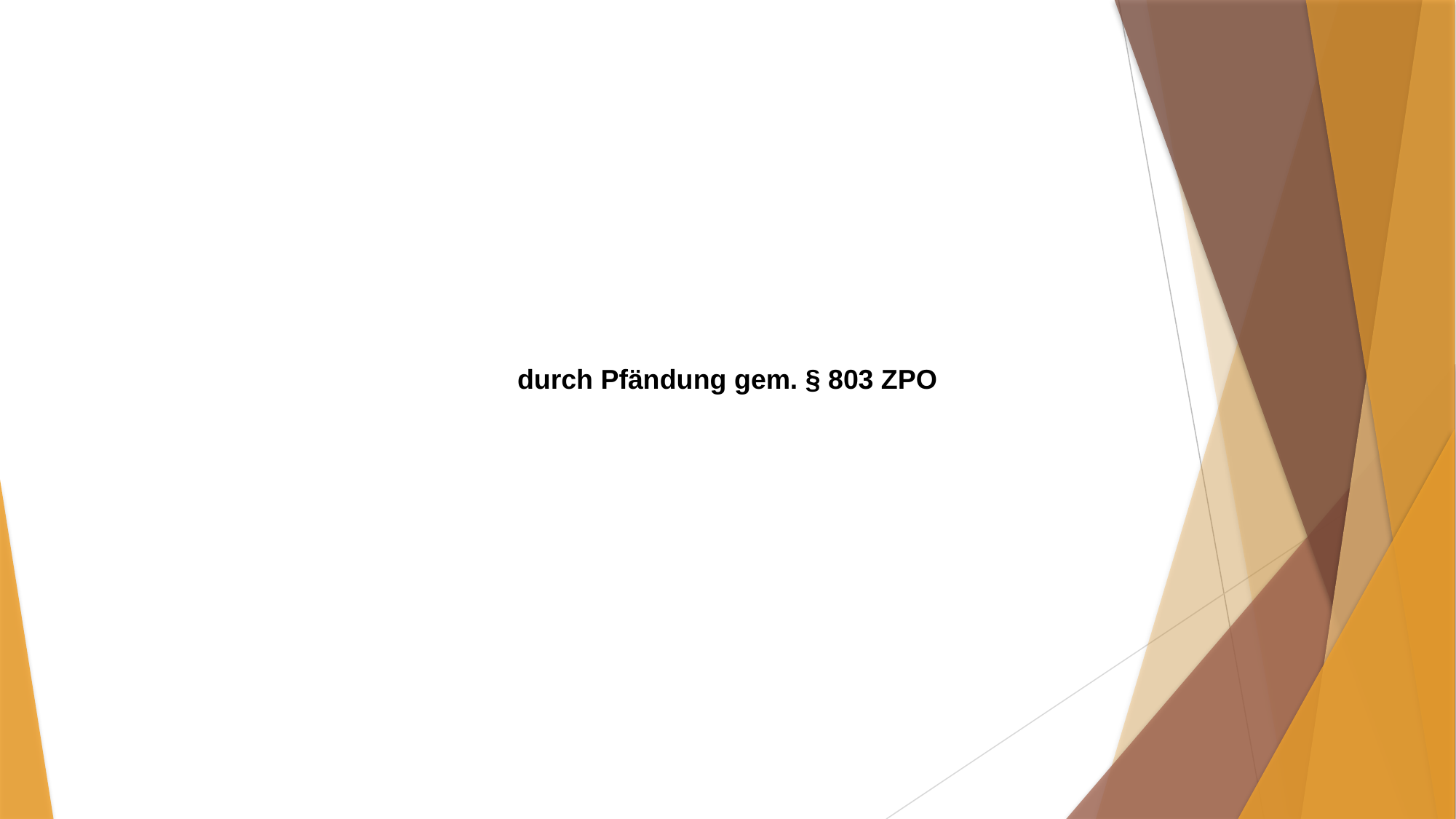

#
durch Pfändung gem. § 803 ZPO